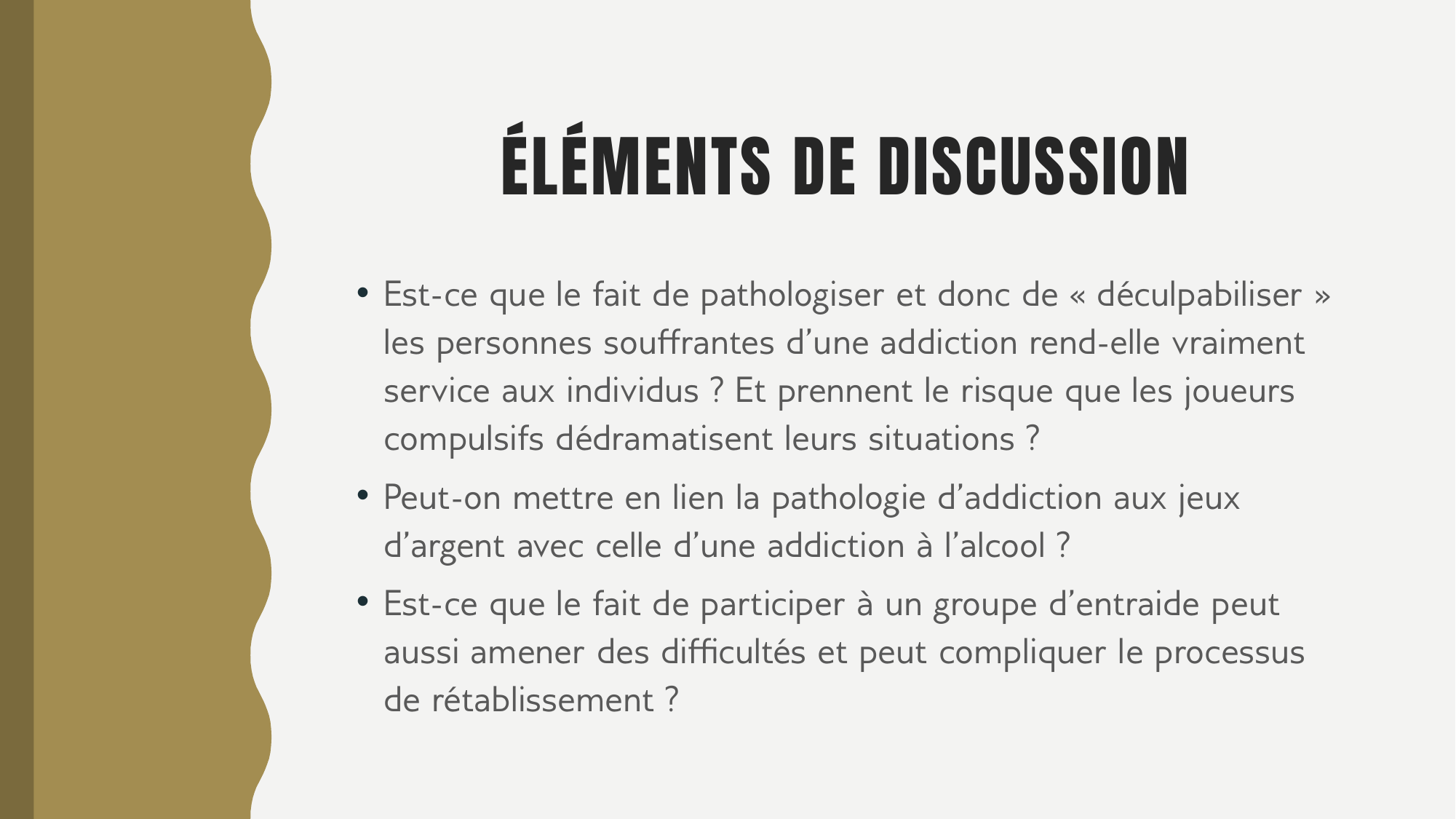

# Éléments de discussion
Est-ce que le fait de pathologiser et donc de « déculpabiliser » les personnes souffrantes d’une addiction rend-elle vraiment service aux individus ? Et prennent le risque que les joueurs compulsifs dédramatisent leurs situations ?
Peut-on mettre en lien la pathologie d’addiction aux jeux d’argent avec celle d’une addiction à l’alcool ?
Est-ce que le fait de participer à un groupe d’entraide peut aussi amener des difficultés et peut compliquer le processus de rétablissement ?